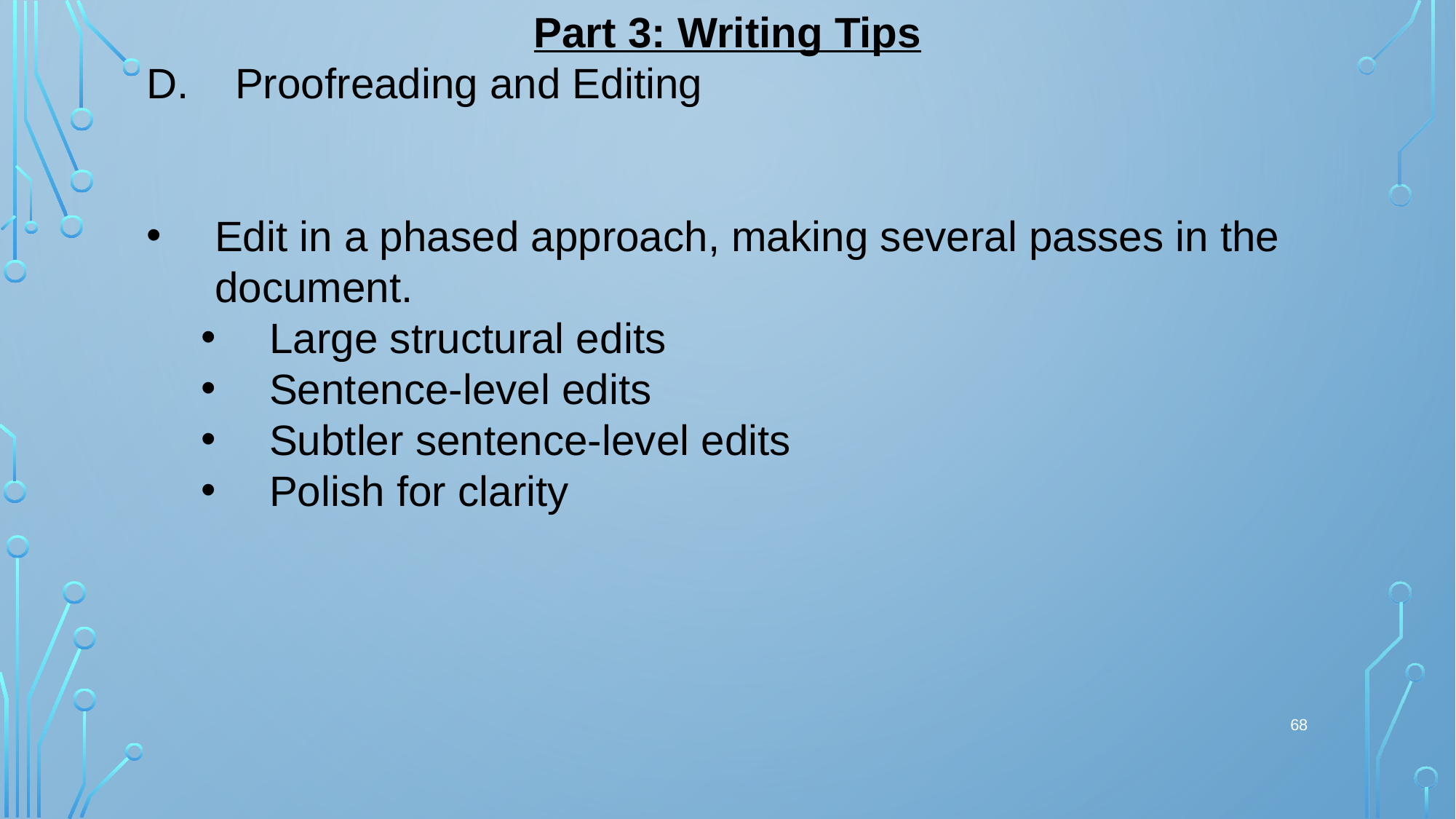

Part 3: Writing Tips
Proofreading and Editing

Edit in a phased approach, making several passes in the document.
Large structural edits
Sentence-level edits
Subtler sentence-level edits
Polish for clarity

68